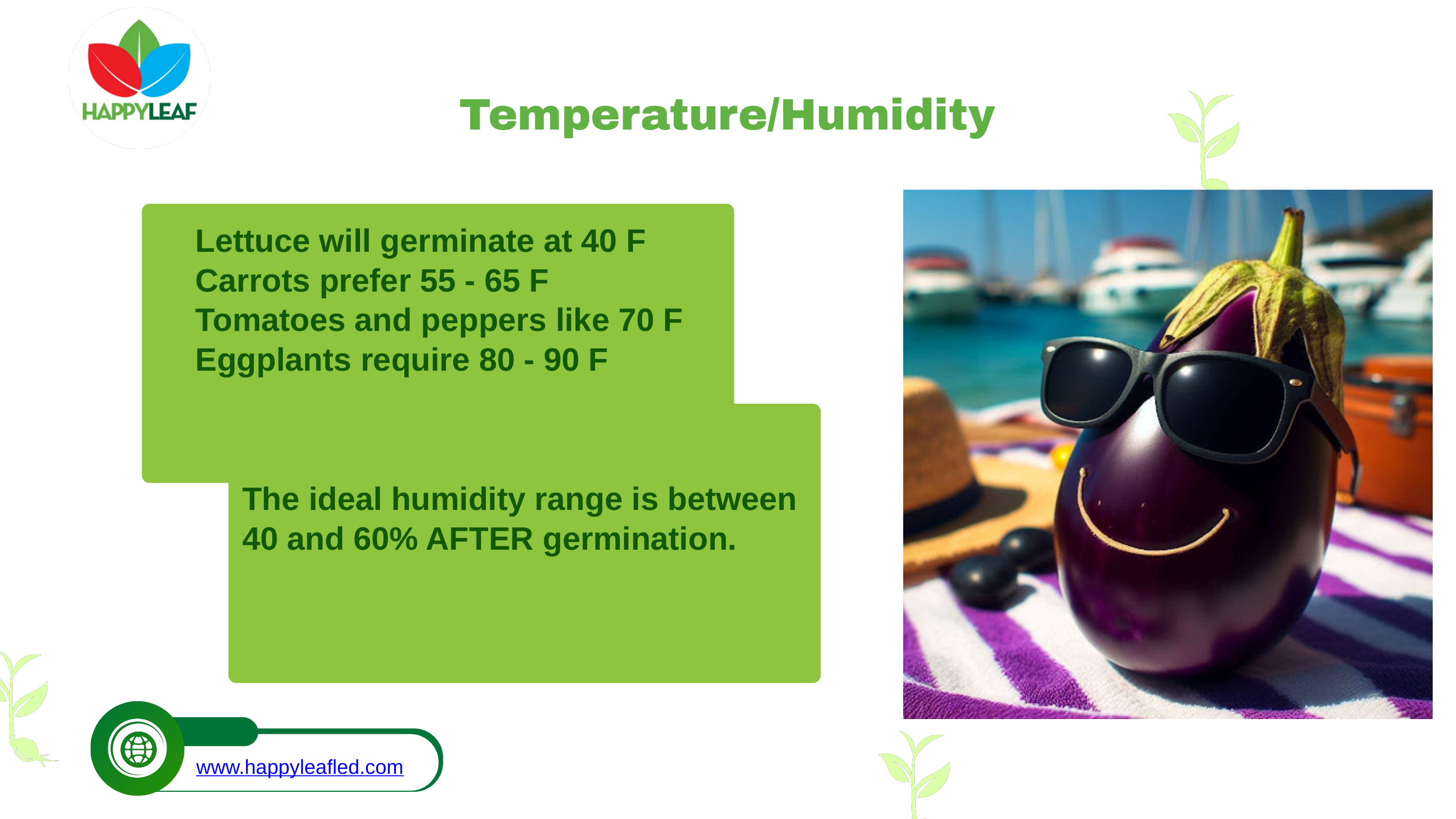

Temperature/Humidity

Lettuce will germinate at 40 F
Carrots prefer 55 - 65 F
Tomatoes and peppers like 70 F
Eggplants require 80 - 90 F

The ideal humidity range is between 40 and 60% AFTER germination.

www.happyleafled.com